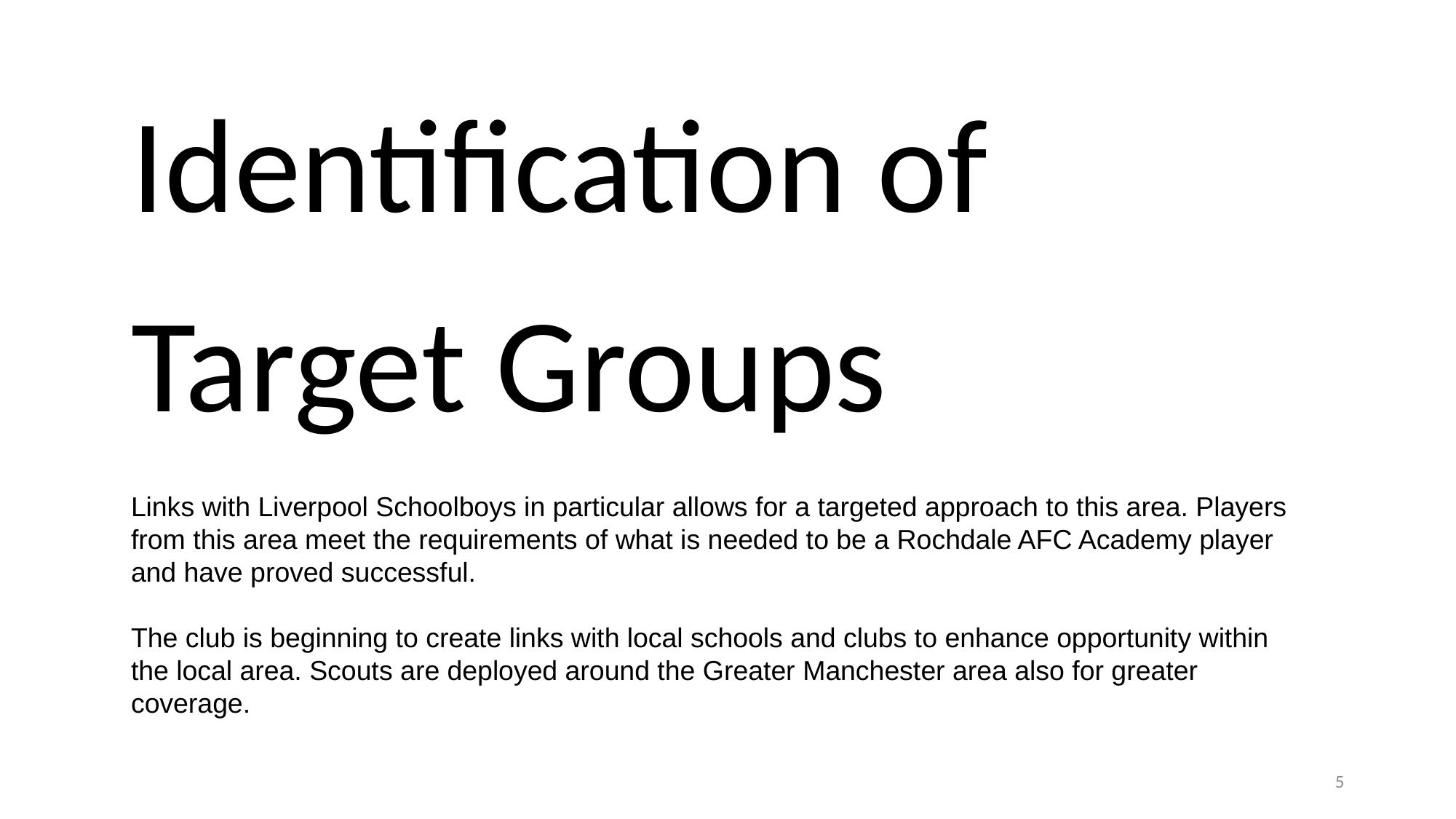

Identification of
Target Groups
Links with Liverpool Schoolboys in particular allows for a targeted approach to this area. Players from this area meet the requirements of what is needed to be a Rochdale AFC Academy player and have proved successful.

The club is beginning to create links with local schools and clubs to enhance opportunity within the local area. Scouts are deployed around the Greater Manchester area also for greater coverage.
5